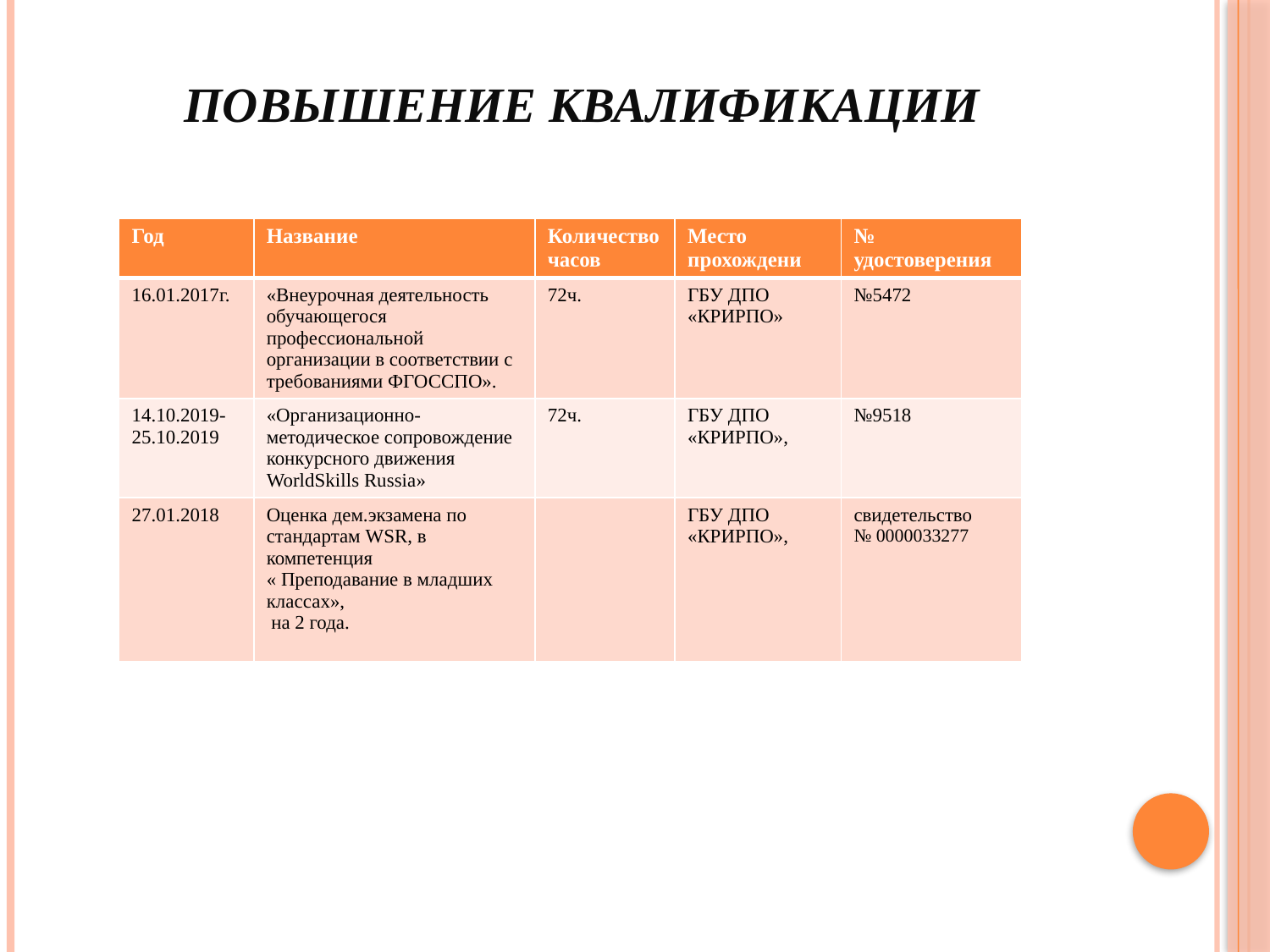

# повышение квалификации
| Год | Название | Количество часов | Место прохождени | № удостоверения |
| --- | --- | --- | --- | --- |
| 16.01.2017г. | «Внеурочная деятельность обучающегося профессиональной организации в соответствии с требованиями ФГОССПО». | 72ч. | ГБУ ДПО «КРИРПО» | №5472 |
| 14.10.2019-25.10.2019 | «Организационно-методическое сопровождение конкурсного движения WorldSkills Russia» | 72ч. | ГБУ ДПО «КРИРПО», | №9518 |
| 27.01.2018 | Оценка дем.экзамена по стандартам WSR, в компетенция « Преподавание в младших классах», на 2 года. |  | ГБУ ДПО «КРИРПО», | свидетельство № 0000033277 |